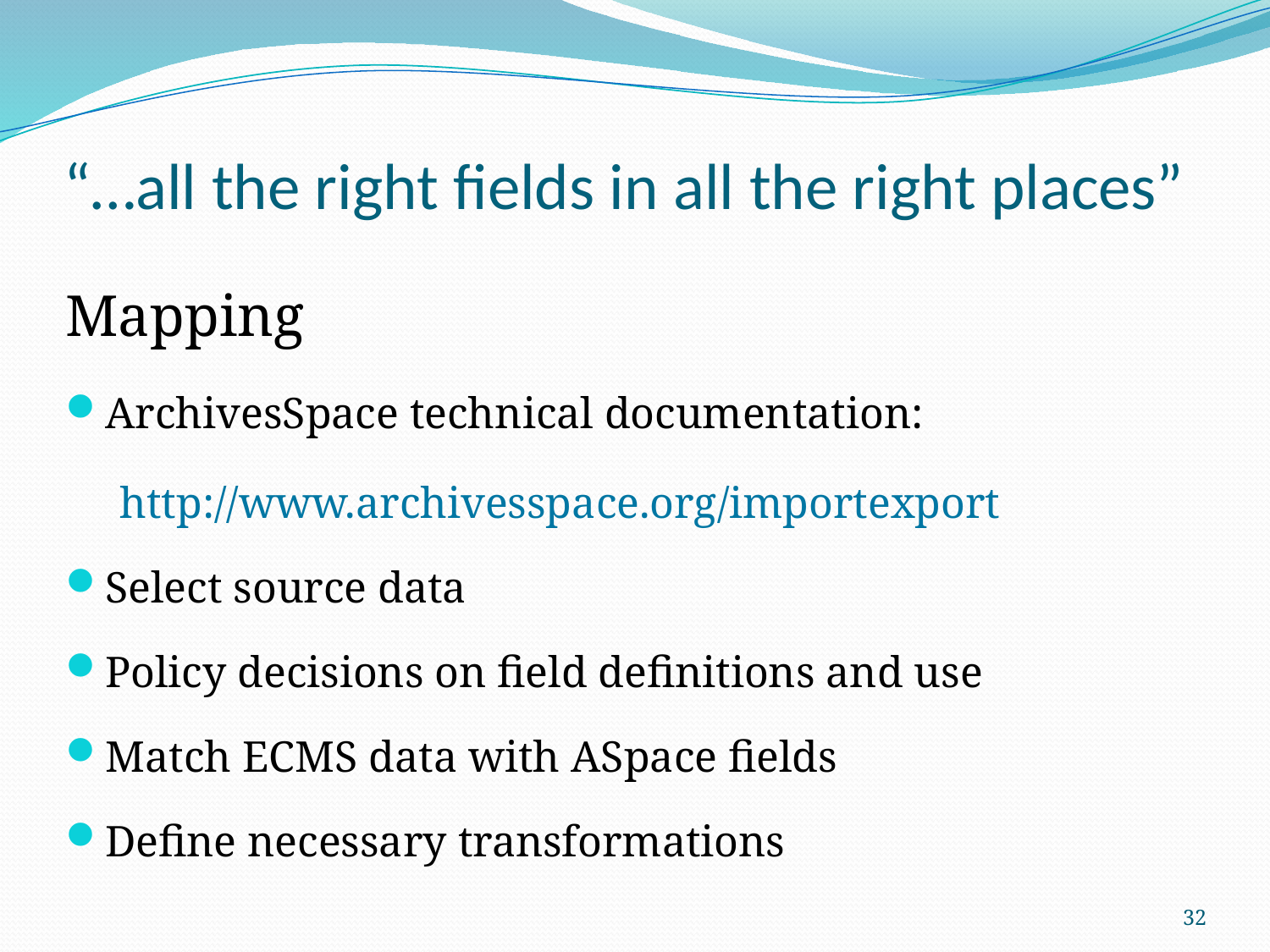

# “…all the right fields in all the right places”
Mapping
ArchivesSpace technical documentation:
http://www.archivesspace.org/importexport
Select source data
Policy decisions on field definitions and use
Match ECMS data with ASpace fields
Define necessary transformations

32